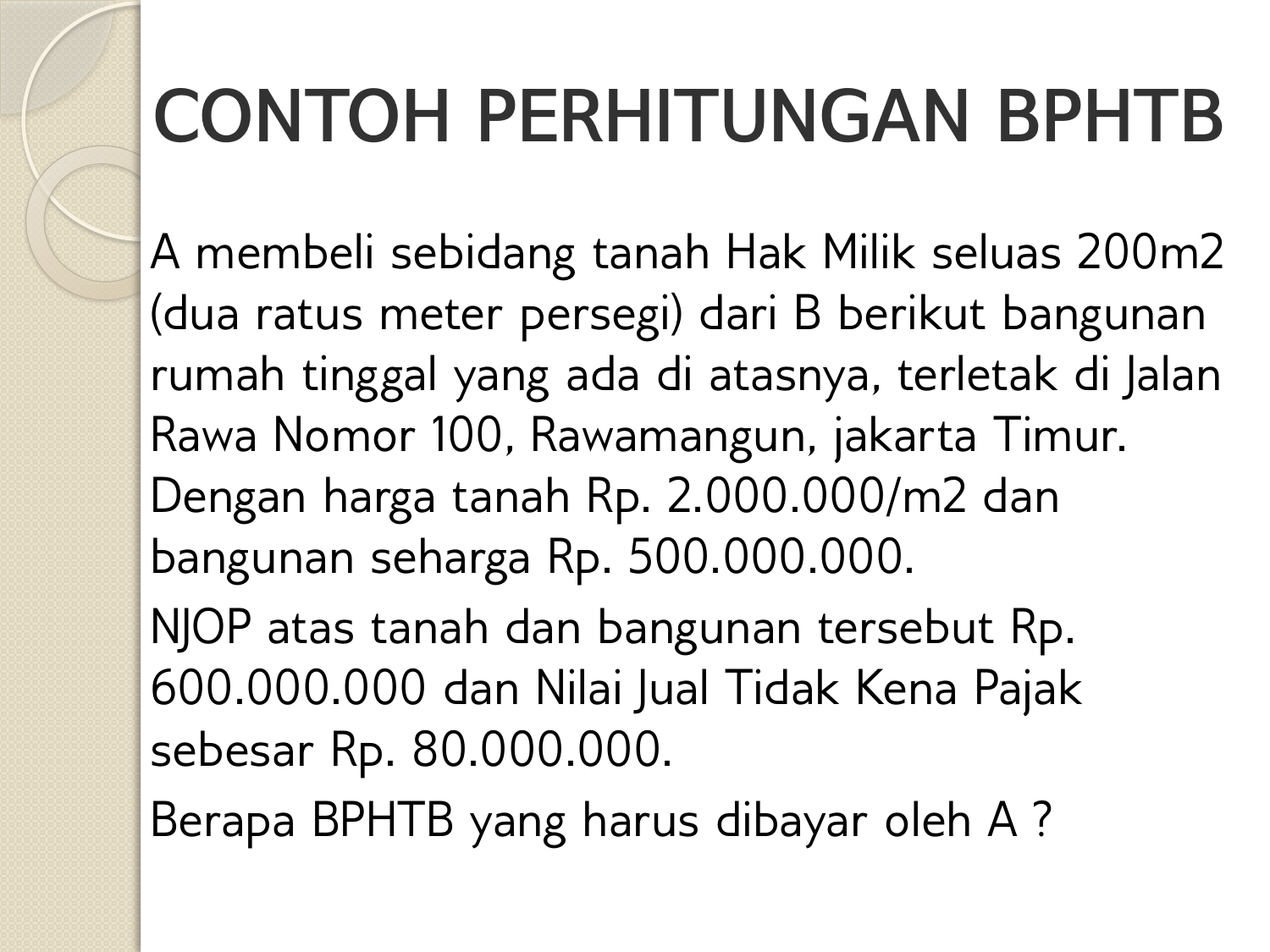

# CONTOH PERHITUNGAN BPHTB
A membeli sebidang tanah Hak Milik seluas 200m2 (dua ratus meter persegi) dari B berikut bangunan rumah tinggal yang ada di atasnya, terletak di Jalan Rawa Nomor 100, Rawamangun, jakarta Timur. Dengan harga tanah Rp. 2.000.000/m2 dan bangunan seharga Rp. 500.000.000.
NJOP atas tanah dan bangunan tersebut Rp. 600.000.000 dan Nilai Jual Tidak Kena Pajak sebesar Rp. 80.000.000.
Berapa BPHTB yang harus dibayar oleh A ?